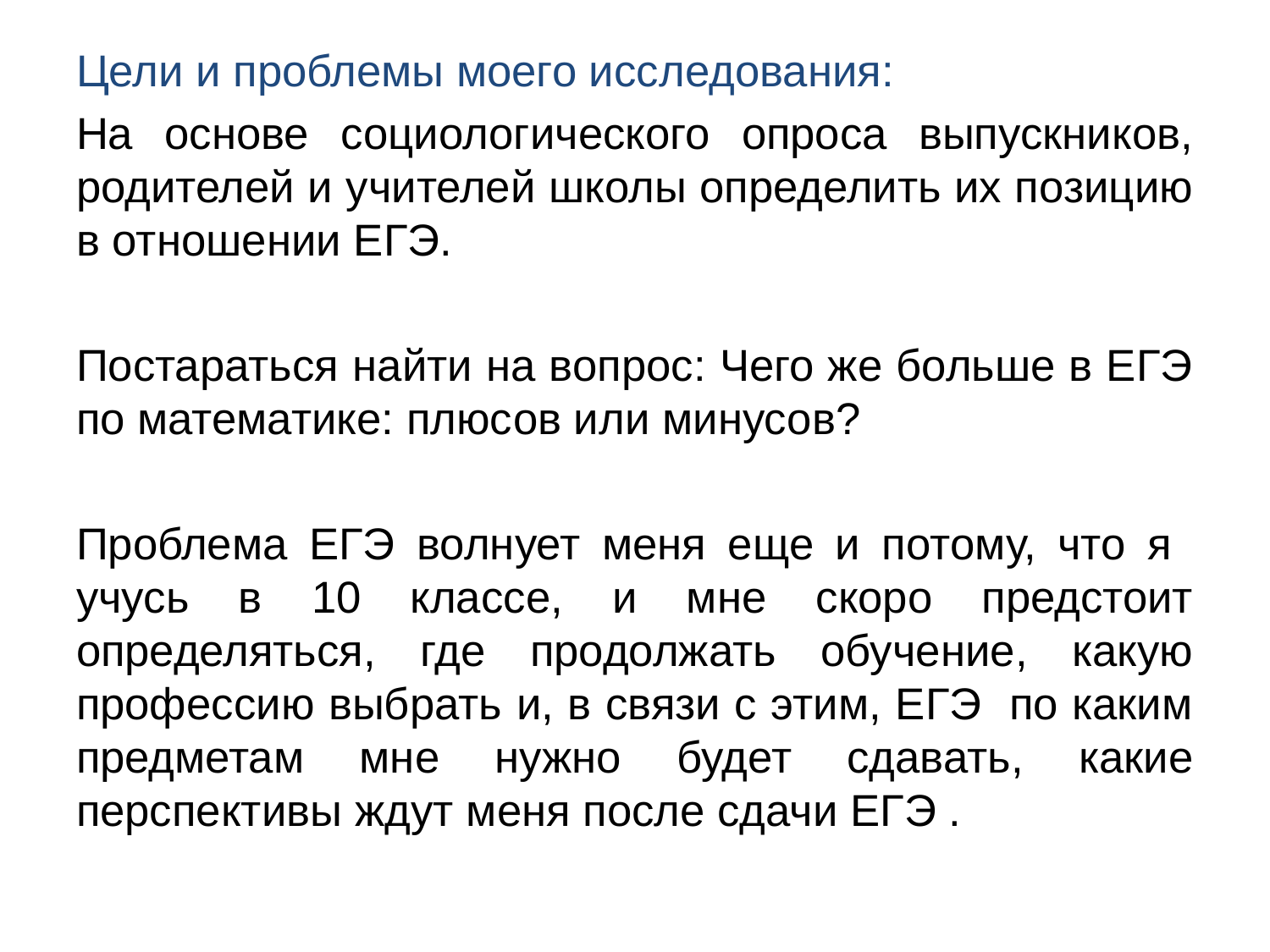

Цели и проблемы моего исследования:
На основе социологического опроса выпускников, родителей и учителей школы определить их позицию в отношении ЕГЭ.

Постараться найти на вопрос: Чего же больше в ЕГЭ по математике: плюсов или минусов?

Проблема ЕГЭ волнует меня еще и потому, что я  учусь в 10 классе, и мне скоро предстоит определяться, где продолжать обучение, какую профессию выбрать и, в связи с этим, ЕГЭ  по каким предметам мне нужно будет сдавать, какие перспективы ждут меня после сдачи ЕГЭ .